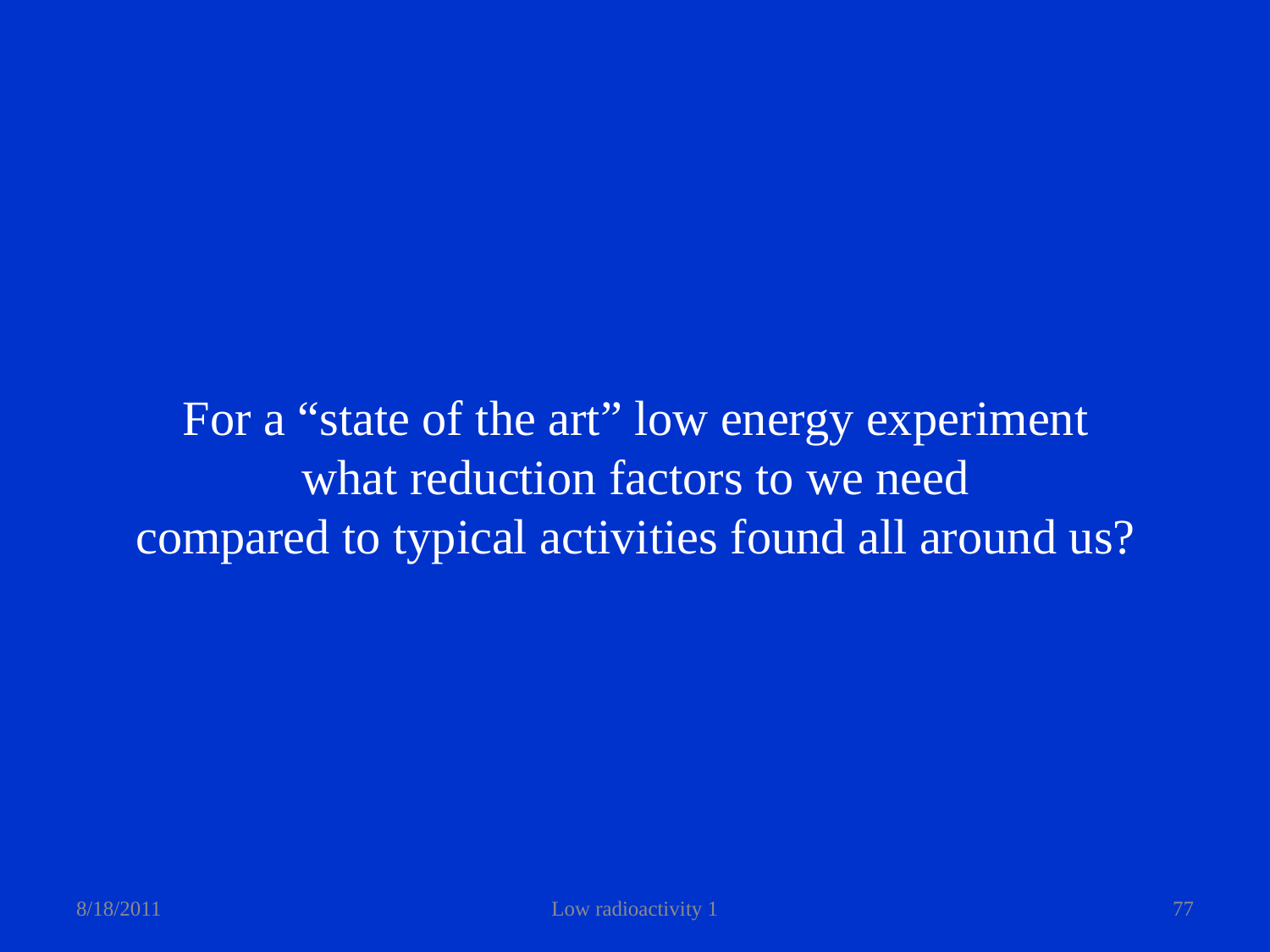

For a “state of the art” low energy experiment
what reduction factors to we need
compared to typical activities found all around us?
8/18/2011
Low radioactivity 1
77